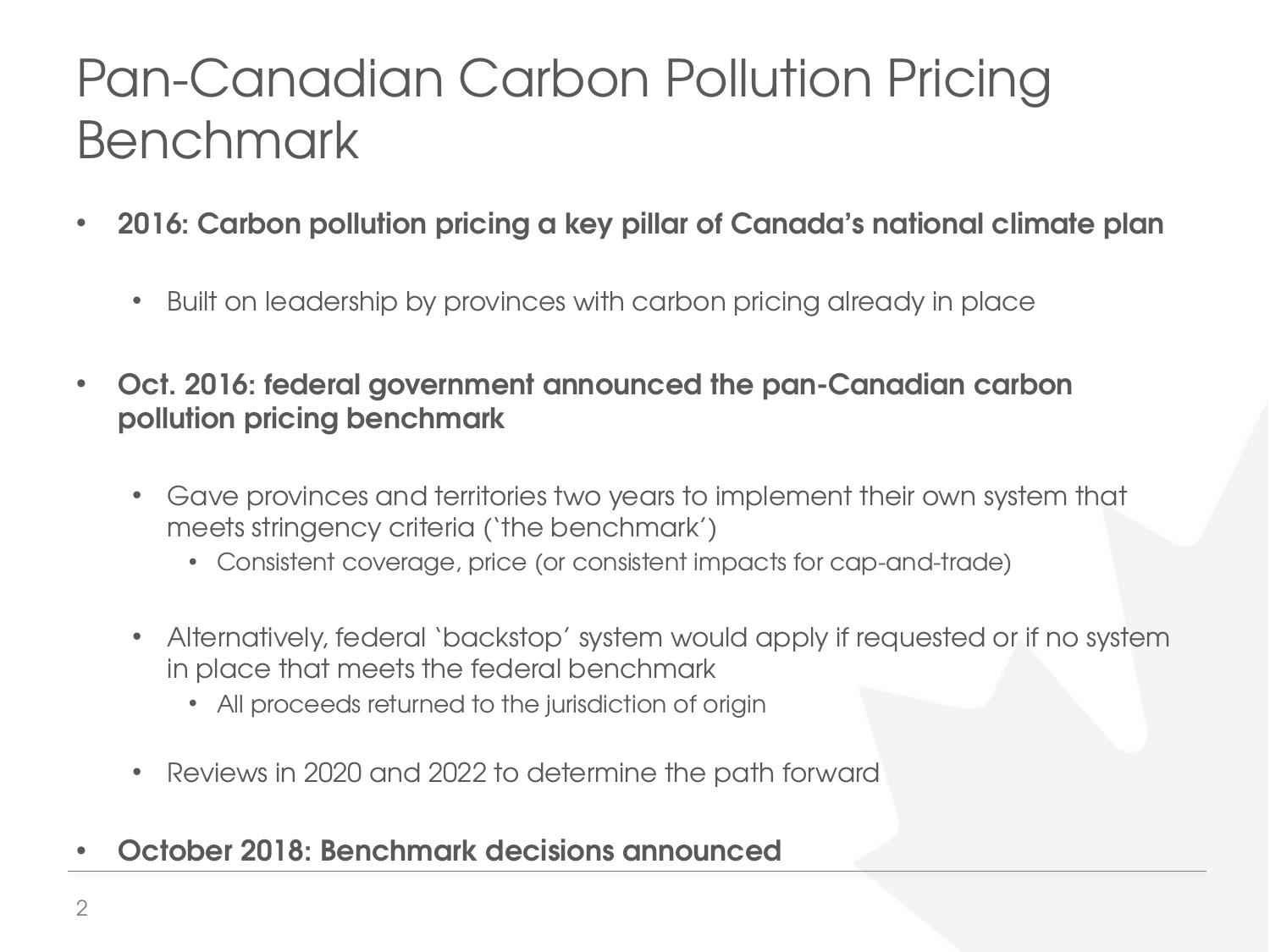

# Pan-Canadian Carbon Pollution Pricing Benchmark
2016: Carbon pollution pricing a key pillar of Canada’s national climate plan

Built on leadership by provinces with carbon pricing already in place

Oct. 2016: federal government announced the pan-Canadian carbon pollution pricing benchmark

Gave provinces and territories two years to implement their own system that meets stringency criteria (‘the benchmark’)
Consistent coverage, price (or consistent impacts for cap-and-trade)

Alternatively, federal ‘backstop’ system would apply if requested or if no system in place that meets the federal benchmark
All proceeds returned to the jurisdiction of origin

Reviews in 2020 and 2022 to determine the path forward

October 2018: Benchmark decisions announced

2